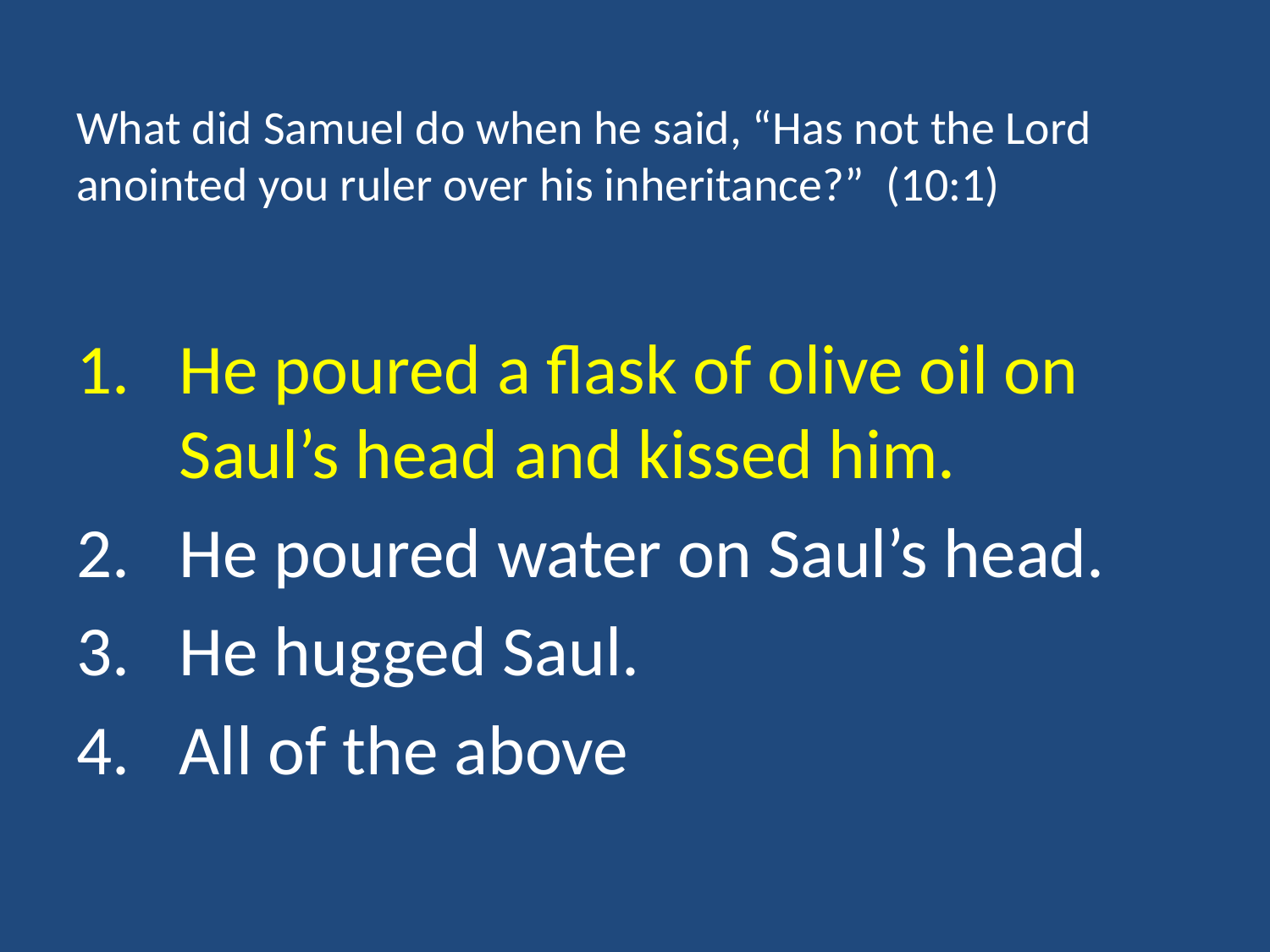

# What did Samuel do when he said, “Has not the Lord anointed you ruler over his inheritance?”  (10:1)
He poured a flask of olive oil on Saul’s head and kissed him.
He poured water on Saul’s head.
He hugged Saul.
All of the above